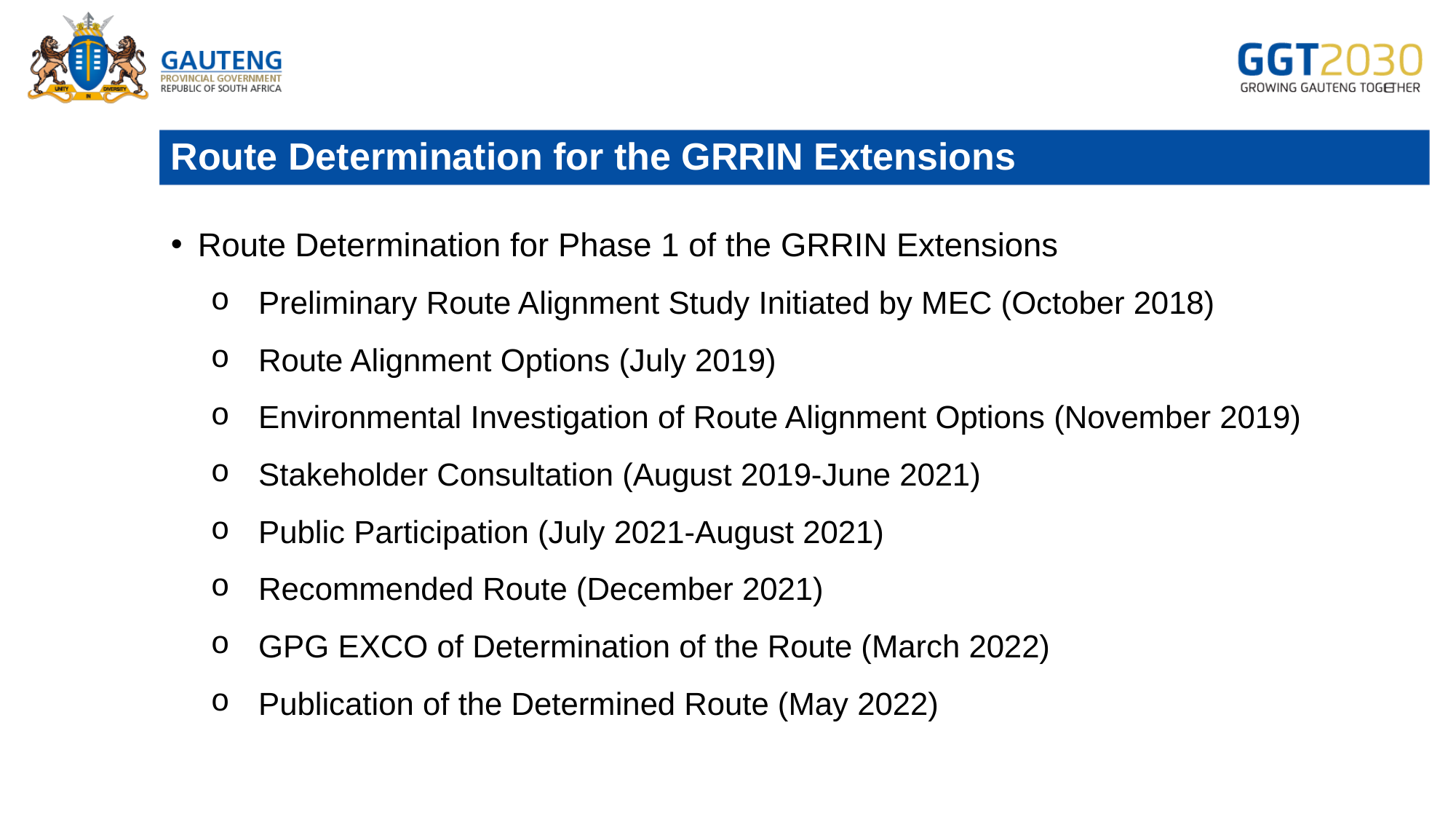

# Route Determination for the GRRIN Extensions
Route Determination for Phase 1 of the GRRIN Extensions
Preliminary Route Alignment Study Initiated by MEC (October 2018)
Route Alignment Options (July 2019)
Environmental Investigation of Route Alignment Options (November 2019)
Stakeholder Consultation (August 2019-June 2021)
Public Participation (July 2021-August 2021)
Recommended Route (December 2021)
GPG EXCO of Determination of the Route (March 2022)
Publication of the Determined Route (May 2022)